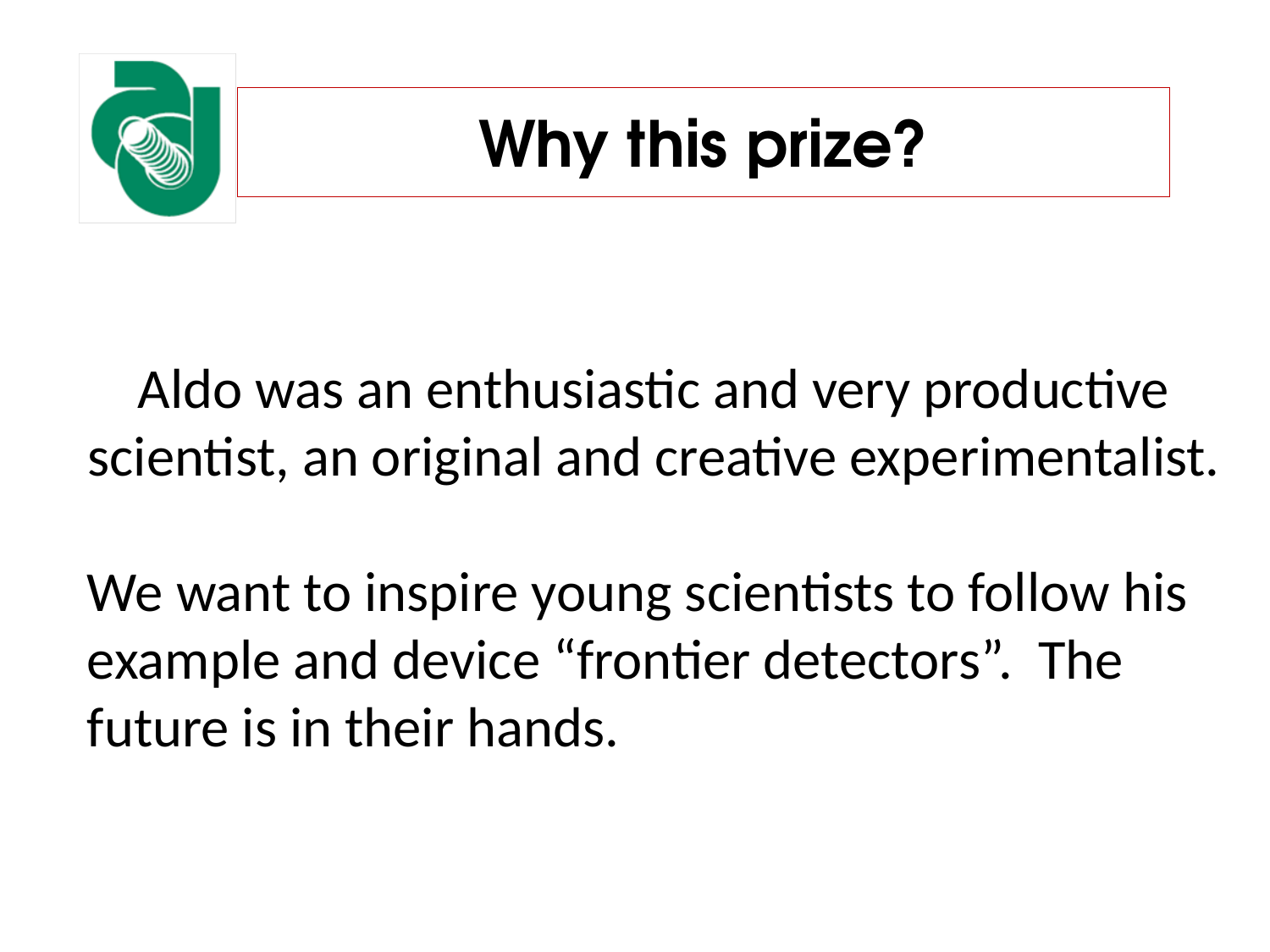

# Why this prize?

Aldo was an enthusiastic and very productive scientist, an original and creative experimentalist.

We want to inspire young scientists to follow his example and device “frontier detectors”.  The future is in their hands.